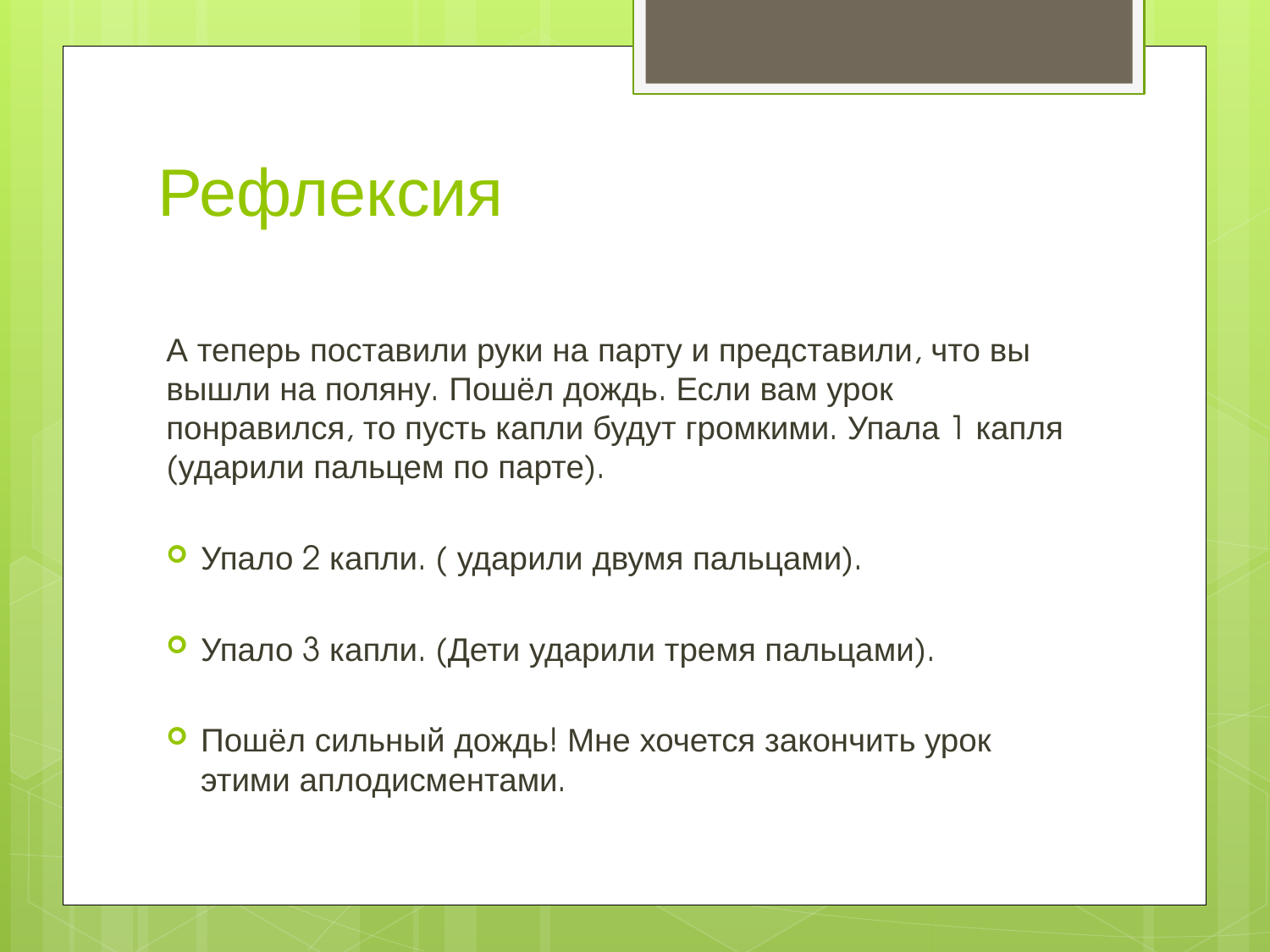

# Рефлексия
А теперь поставили руки на парту и представили, что вы вышли на поляну. Пошёл дождь. Если вам урок понравился, то пусть капли будут громкими. Упала 1 капля (ударили пальцем по парте).

Упало 2 капли. ( ударили двумя пальцами).

Упало 3 капли. (Дети ударили тремя пальцами).

Пошёл сильный дождь! Мне хочется закончить урок этими аплодисментами.